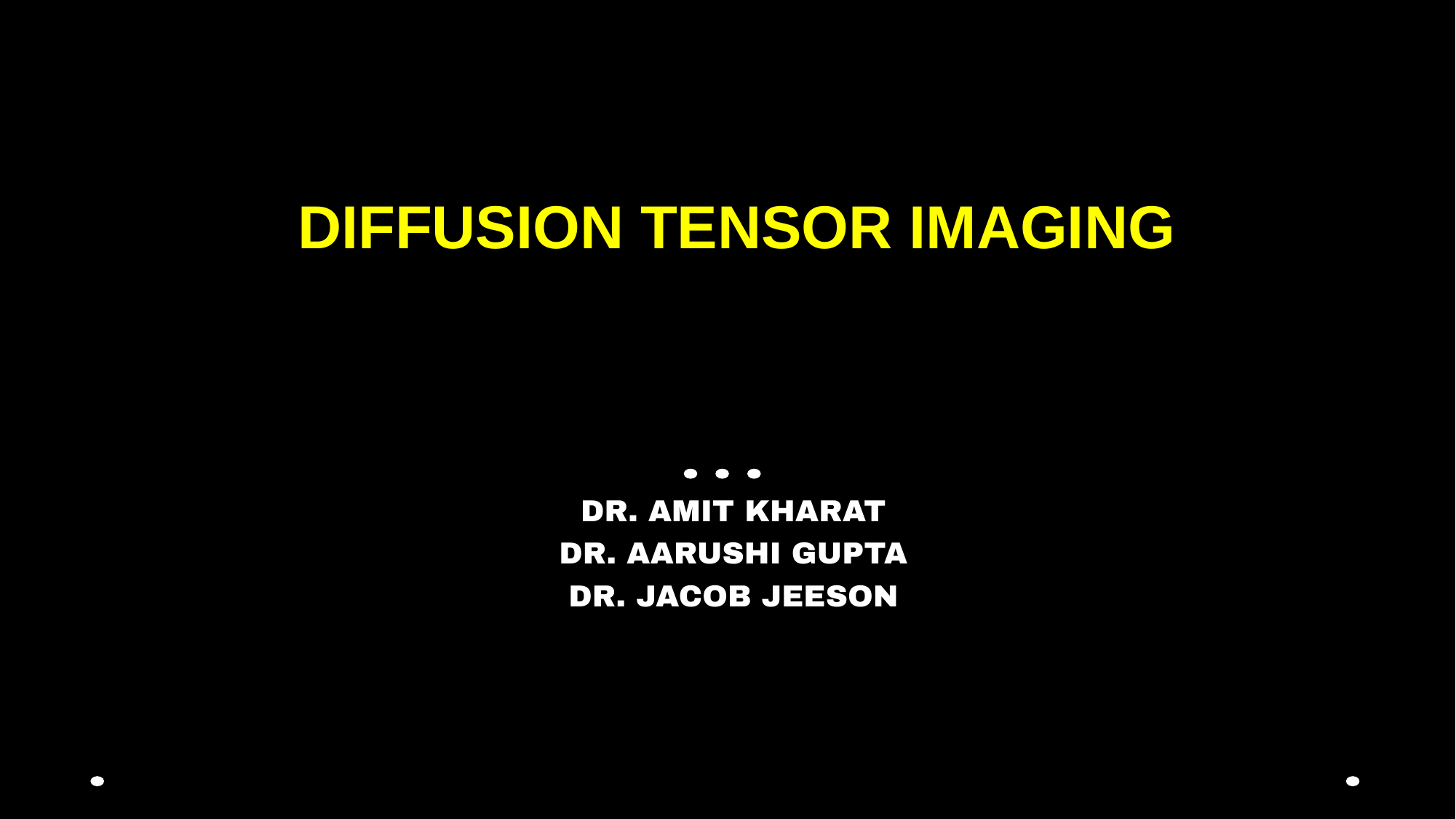

# DIFFUSION TENSOR IMAGING
DR. AMIT KHARAT
DR. AARUSHI GUPTA
DR. JACOB JEESON